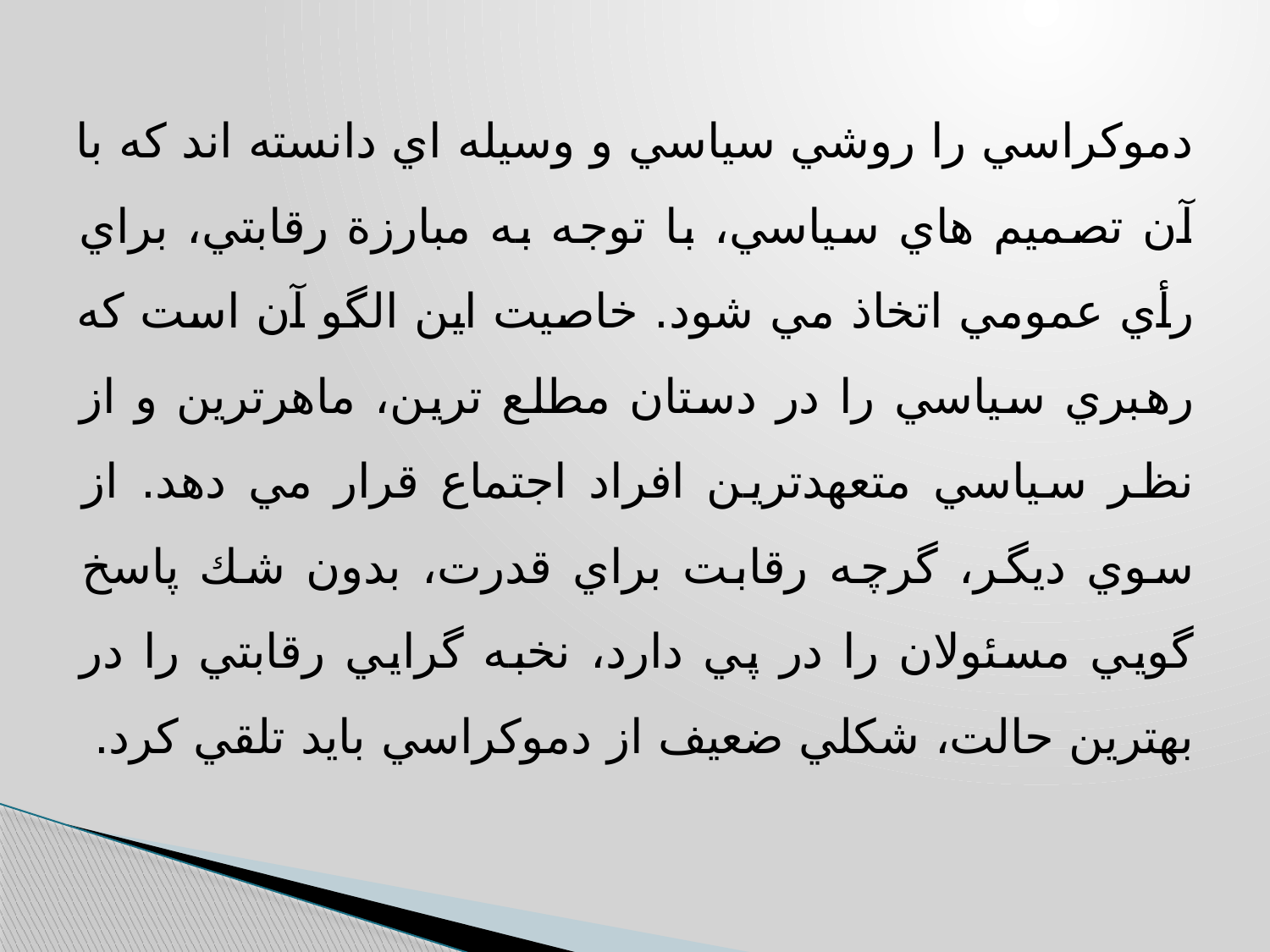

دموكراسي را روشي سياسي و وسيله اي دانسته اند كه با آن تصميم هاي سياسي، با توجه به مبارزة رقابتي، براي رأي عمومي اتخاذ مي شود. خاصيت اين الگو آن است كه رهبري سياسي را در دستان مطلع ترين، ماهرترين و از نظر سياسي متعهدترين افراد اجتماع قرار مي دهد. از سوي ديگر، گرچه رقابت براي قدرت، بدون شك پاسخ گويي مسئولان را در پي دارد، نخبه گرايي رقابتي را در بهترين حالت، شكلي ضعيف از دموكراسي بايد تلقي كرد.